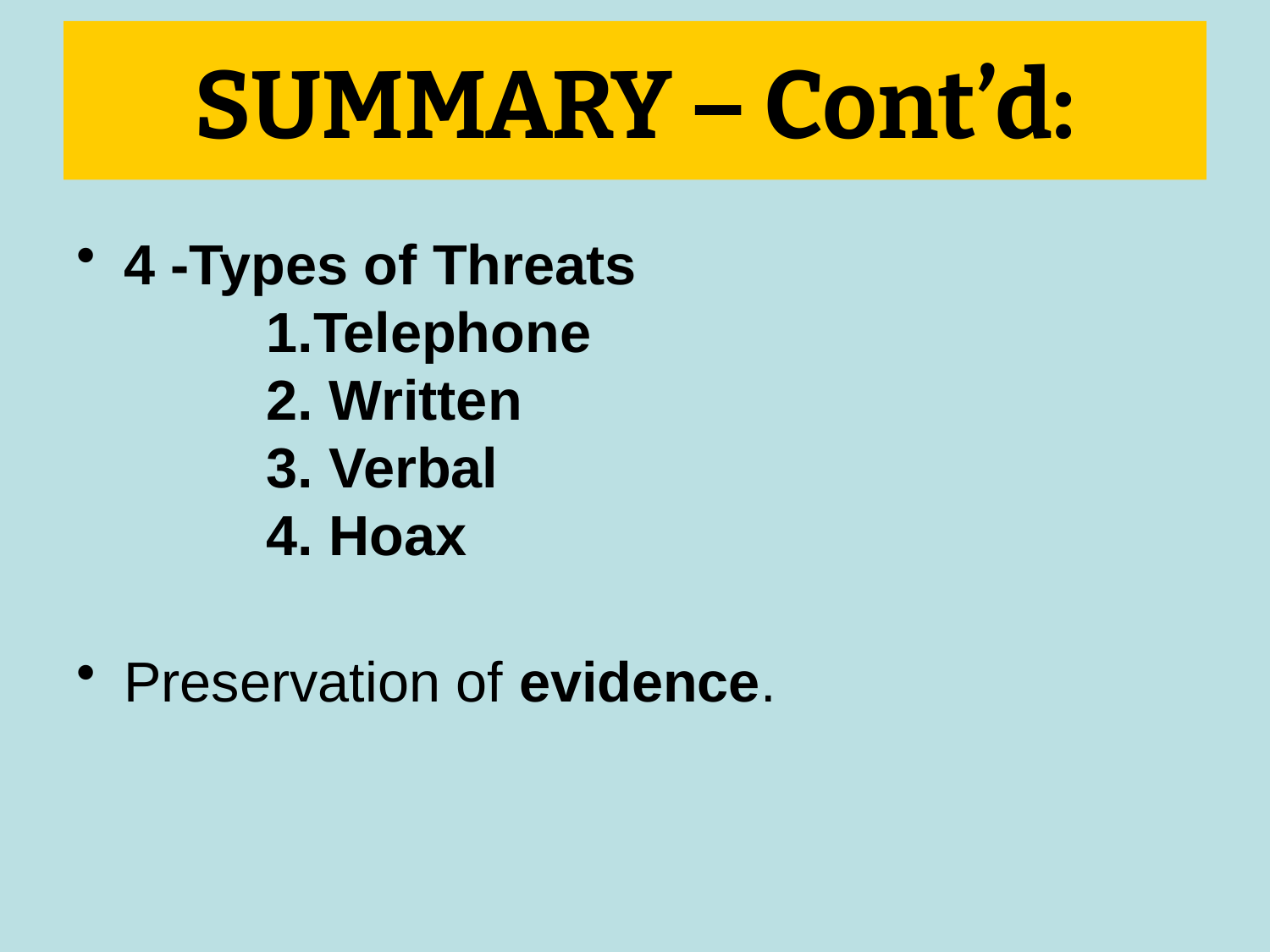

# SUMMARY – Cont’d:
4 -Types of Threats
 	 1.Telephone
	 2. Written
	 3. Verbal
 	 4. Hoax
Preservation of evidence.